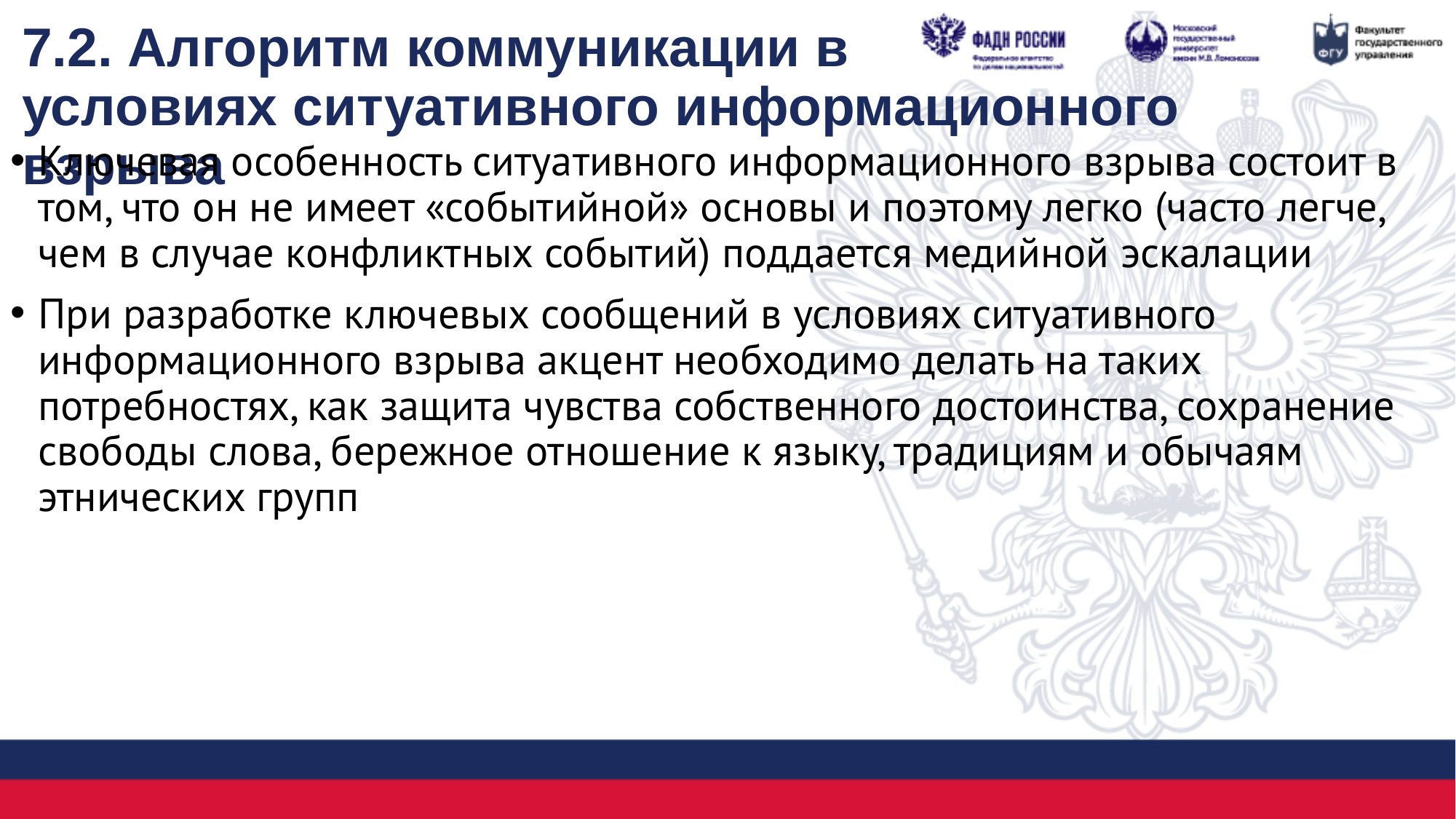

# 7.2. Алгоритм коммуникации в условиях ситуативного информационного взрыва
Ключевая особенность ситуативного информационного взрыва состоит в том, что он не имеет «событийной» основы и поэтому легко (часто легче, чем в случае конфликтных событий) поддается медийной эскалации
При разработке ключевых сообщений в условиях ситуативного информационного взрыва акцент необходимо делать на таких потребностях, как защита чувства собственного достоинства, сохранение свободы слова, бережное отношение к языку, традициям и обычаям этнических групп